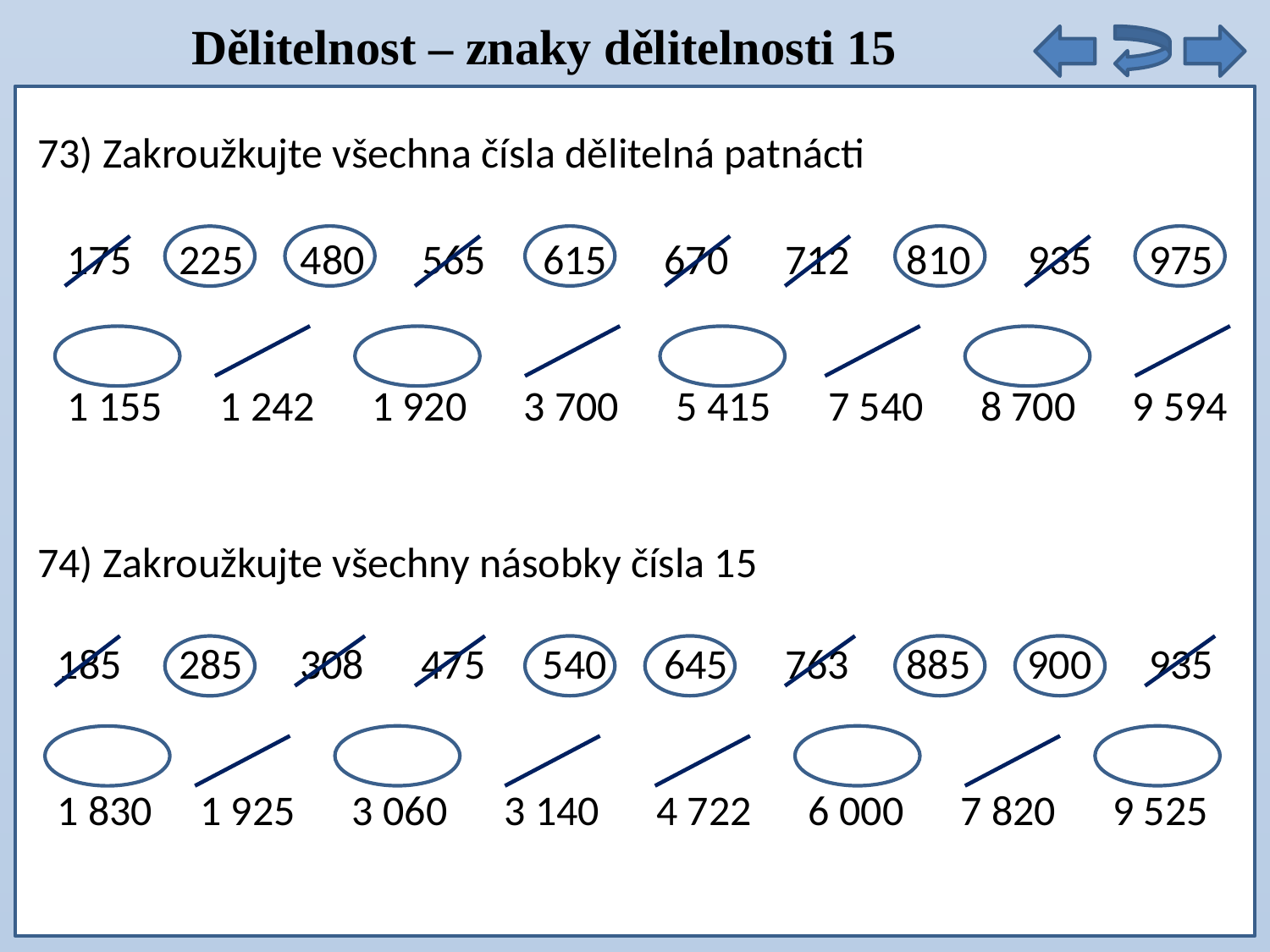

Dělitelnost – znaky dělitelnosti 15

73) Zakroužkujte všechna čísla dělitelná patnácti
175     225      480      565      615      670      712      810      935      975

1 155      1 242      1 920      3 700      5 415      7 540      8 700      9 594

74) Zakroužkujte všechny násobky čísla 15
185      285      308      475      540      645      763      885      900      935

1 830     1 925      3 060      3 140      4 722      6 000      7 820      9 525